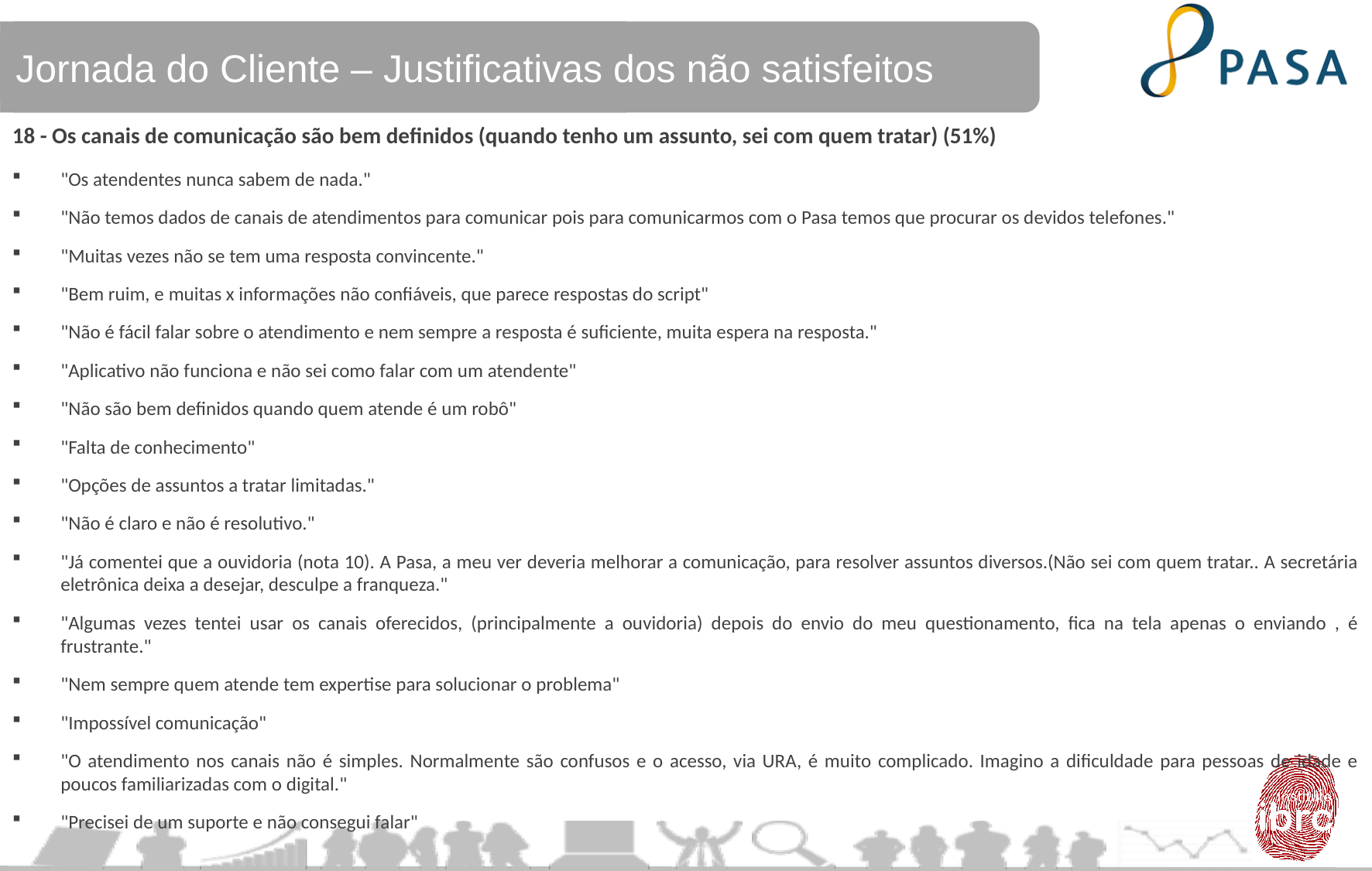

Jornada do Cliente – Justificativas dos não satisfeitos
18 - Os canais de comunicação são bem definidos (quando tenho um assunto, sei com quem tratar) (51%)
"Os atendentes nunca sabem de nada."
"Não temos dados de canais de atendimentos para comunicar pois para comunicarmos com o Pasa temos que procurar os devidos telefones."
"Muitas vezes não se tem uma resposta convincente."
"Bem ruim, e muitas x informações não confiáveis, que parece respostas do script"
"Não é fácil falar sobre o atendimento e nem sempre a resposta é suficiente, muita espera na resposta."
"Aplicativo não funciona e não sei como falar com um atendente"
"Não são bem definidos quando quem atende é um robô"
"Falta de conhecimento"
"Opções de assuntos a tratar limitadas."
"Não é claro e não é resolutivo."
"Já comentei que a ouvidoria (nota 10). A Pasa, a meu ver deveria melhorar a comunicação, para resolver assuntos diversos.(Não sei com quem tratar.. A secretária eletrônica deixa a desejar, desculpe a franqueza."
"Algumas vezes tentei usar os canais oferecidos, (principalmente a ouvidoria) depois do envio do meu questionamento, fica na tela apenas o enviando , é frustrante."
"Nem sempre quem atende tem expertise para solucionar o problema"
"Impossível comunicação"
"O atendimento nos canais não é simples. Normalmente são confusos e o acesso, via URA, é muito complicado. Imagino a dificuldade para pessoas de idade e poucos familiarizadas com o digital."
"Precisei de um suporte e não consegui falar"